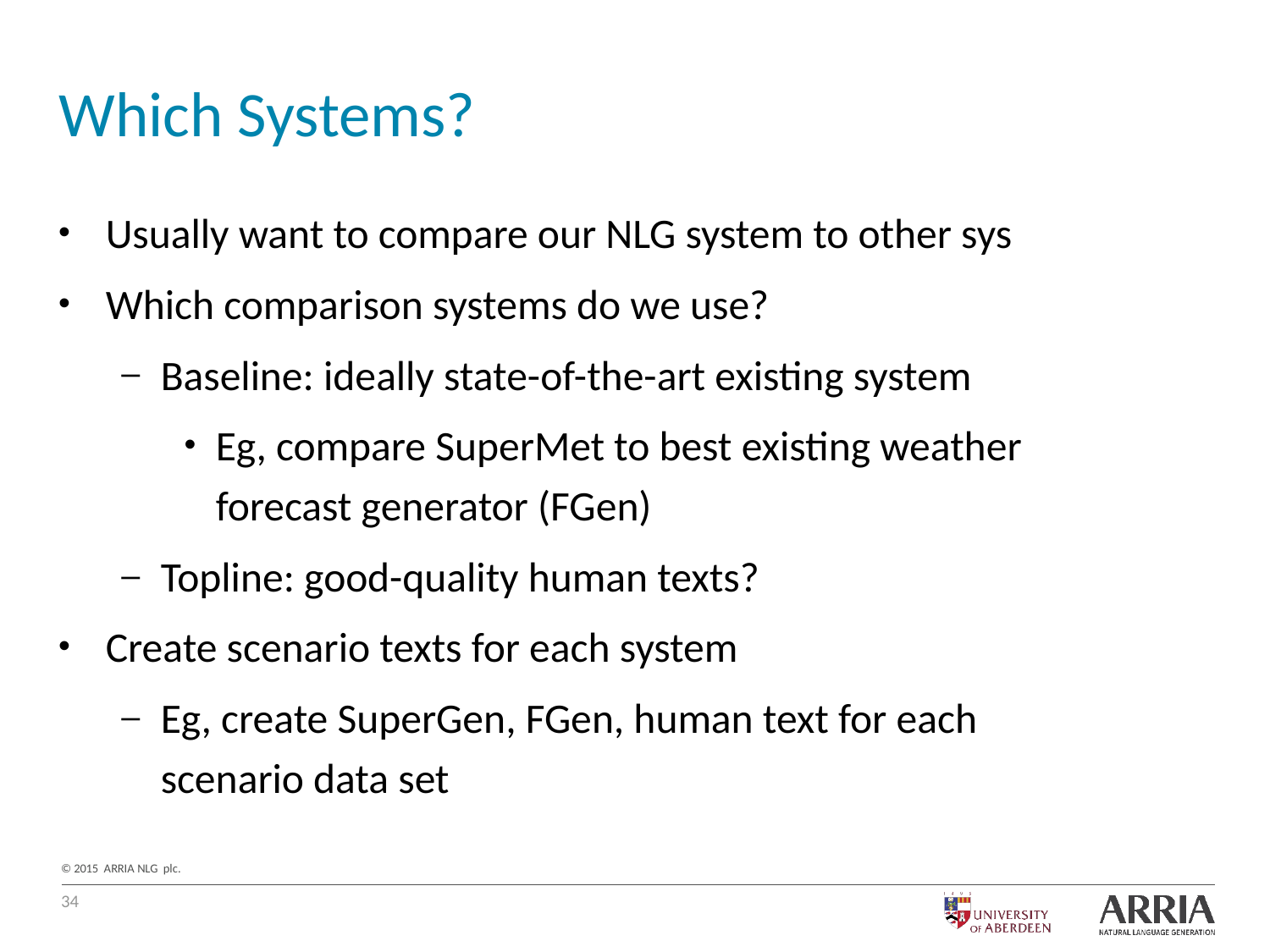

# Which Systems?
Usually want to compare our NLG system to other sys
Which comparison systems do we use?
Baseline: ideally state-of-the-art existing system
Eg, compare SuperMet to best existing weather forecast generator (FGen)
Topline: good-quality human texts?
Create scenario texts for each system
Eg, create SuperGen, FGen, human text for each scenario data set
34